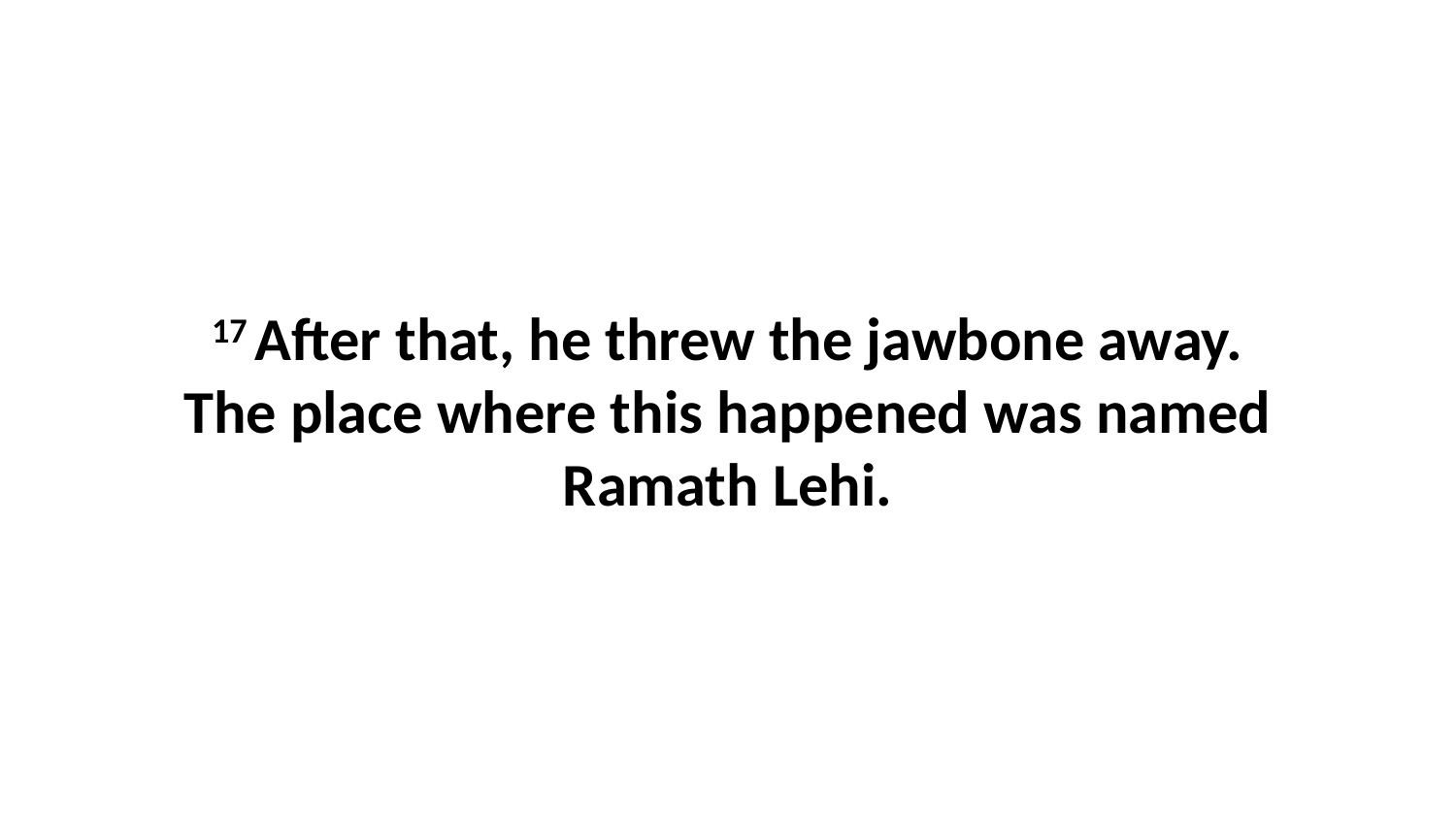

17 After that, he threw the jawbone away. The place where this happened was named Ramath Lehi.